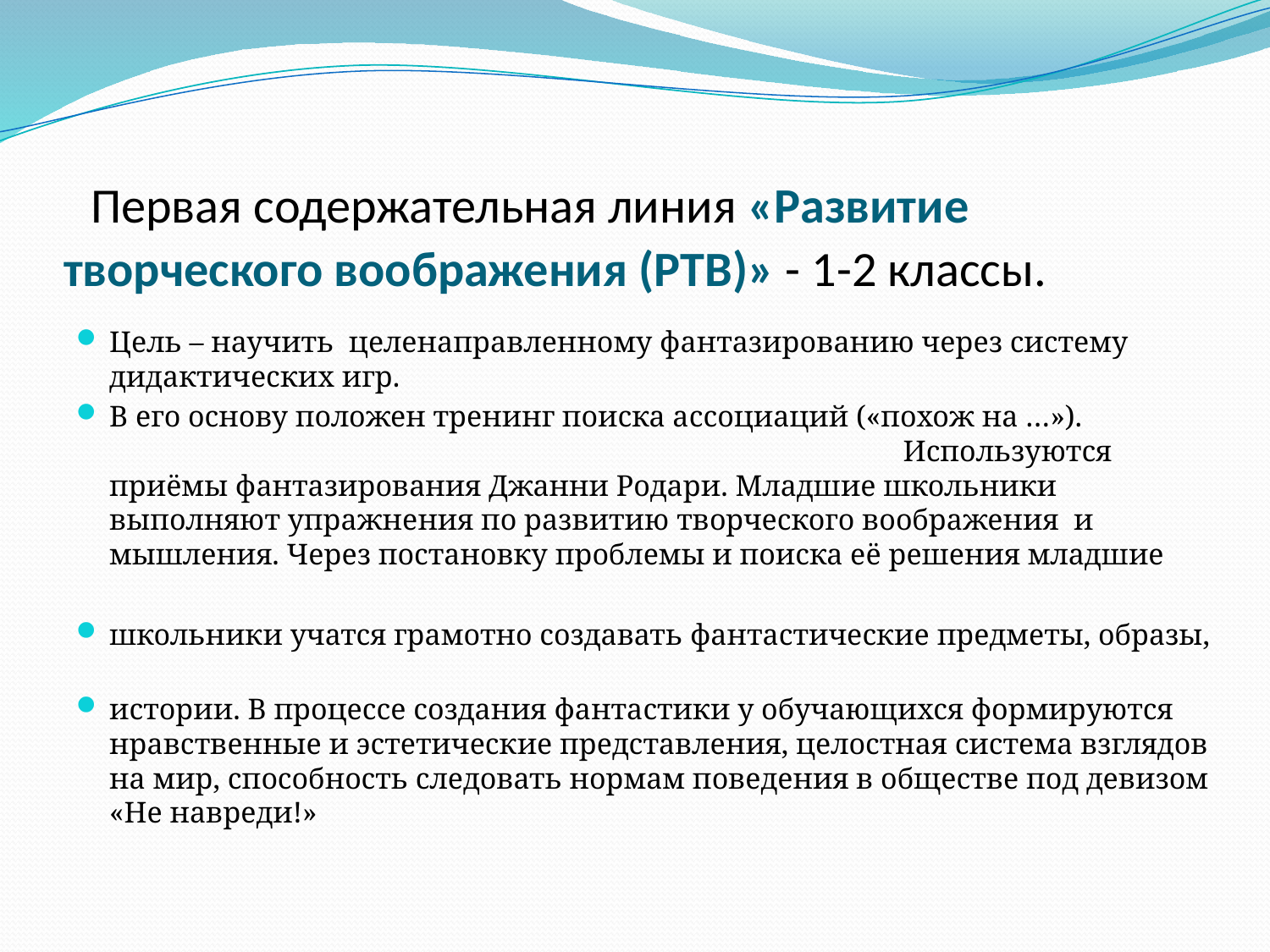

# Первая содержательная линия «Развитие творческого воображения (РТВ)» - 1-2 классы.
Цель – научить  целенаправленному фантазированию через систему       дидактических игр.
В его основу положен тренинг поиска ассоциаций («похож на …»).                                                                                                                               Используются приёмы фантазирования Джанни Родари. Младшие школьники выполняют упражнения по развитию творческого воображения  и мышления. Через постановку проблемы и поиска её решения младшие

школьники учатся грамотно создавать фантастические предметы, образы,
истории. В процессе создания фантастики у обучающихся формируются нравственные и эстетические представления, целостная система взглядов на мир, способность следовать нормам поведения в обществе под девизом «Не навреди!»